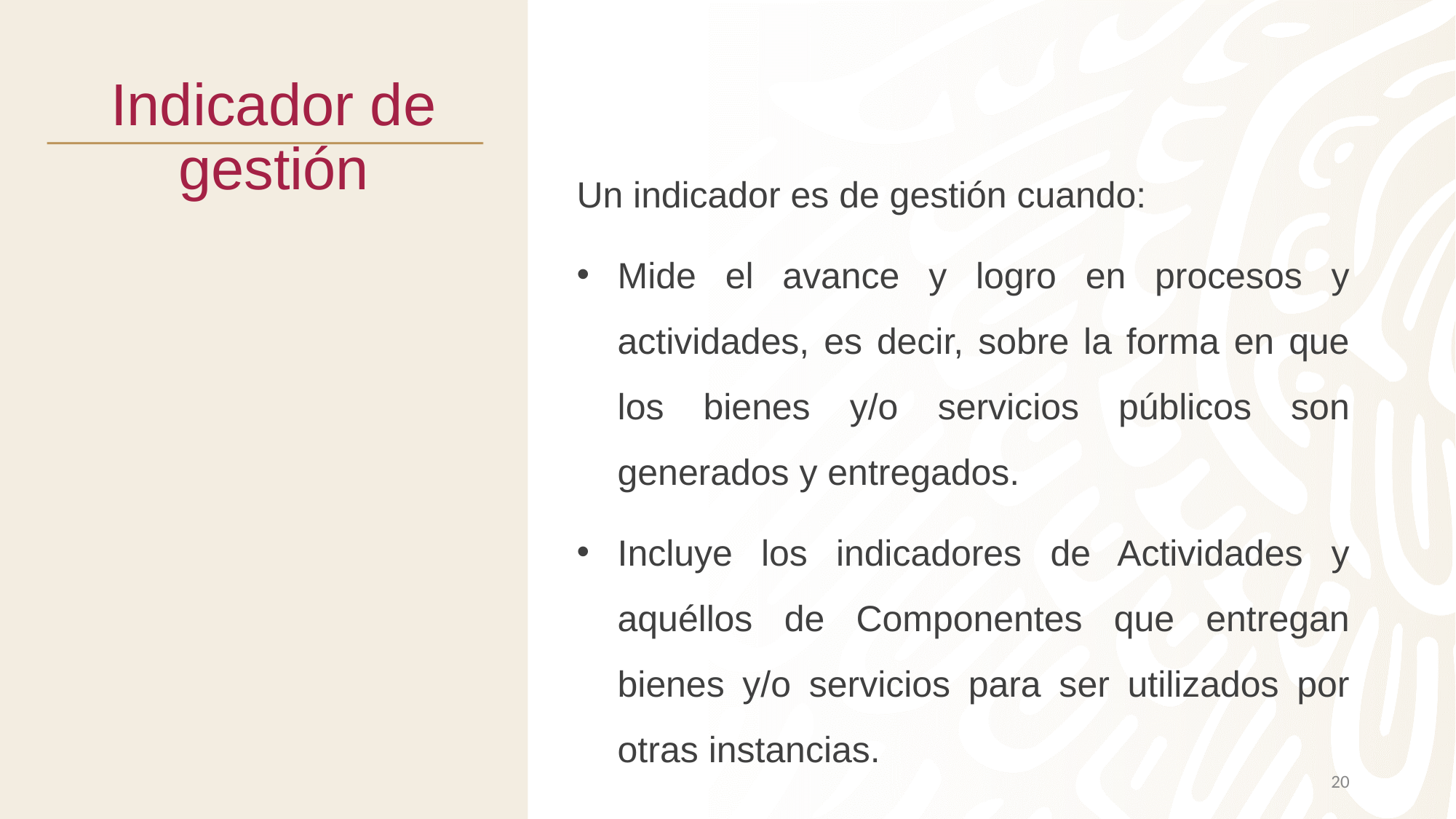

# Indicador de gestión
Un indicador es de gestión cuando:
Mide el avance y logro en procesos y actividades, es decir, sobre la forma en que los bienes y/o servicios públicos son generados y entregados.
Incluye los indicadores de Actividades y aquéllos de Componentes que entregan bienes y/o servicios para ser utilizados por otras instancias.
20